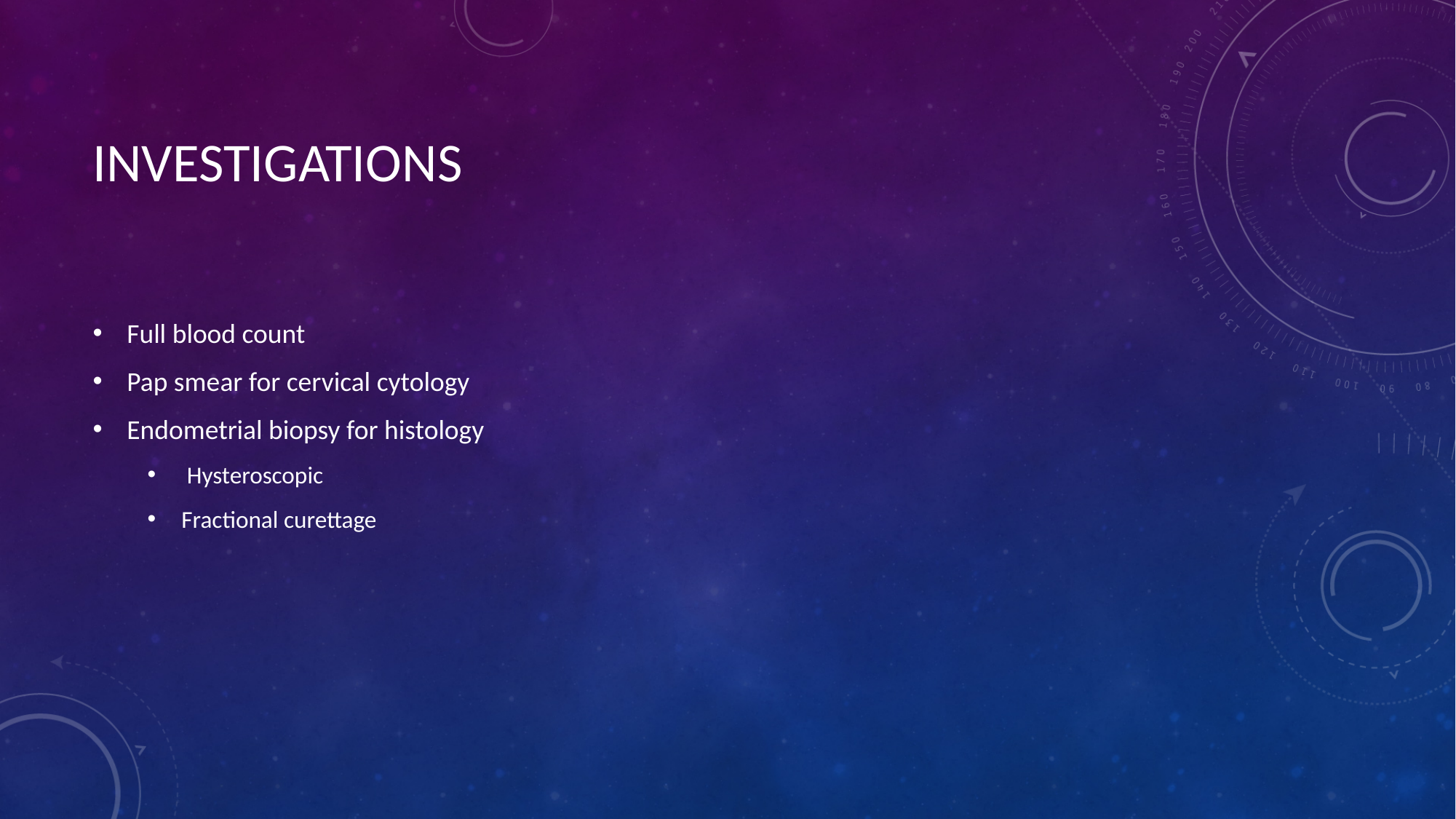

# Investigations
Full blood count
Pap smear for cervical cytology
Endometrial biopsy for histology
 Hysteroscopic
Fractional curettage